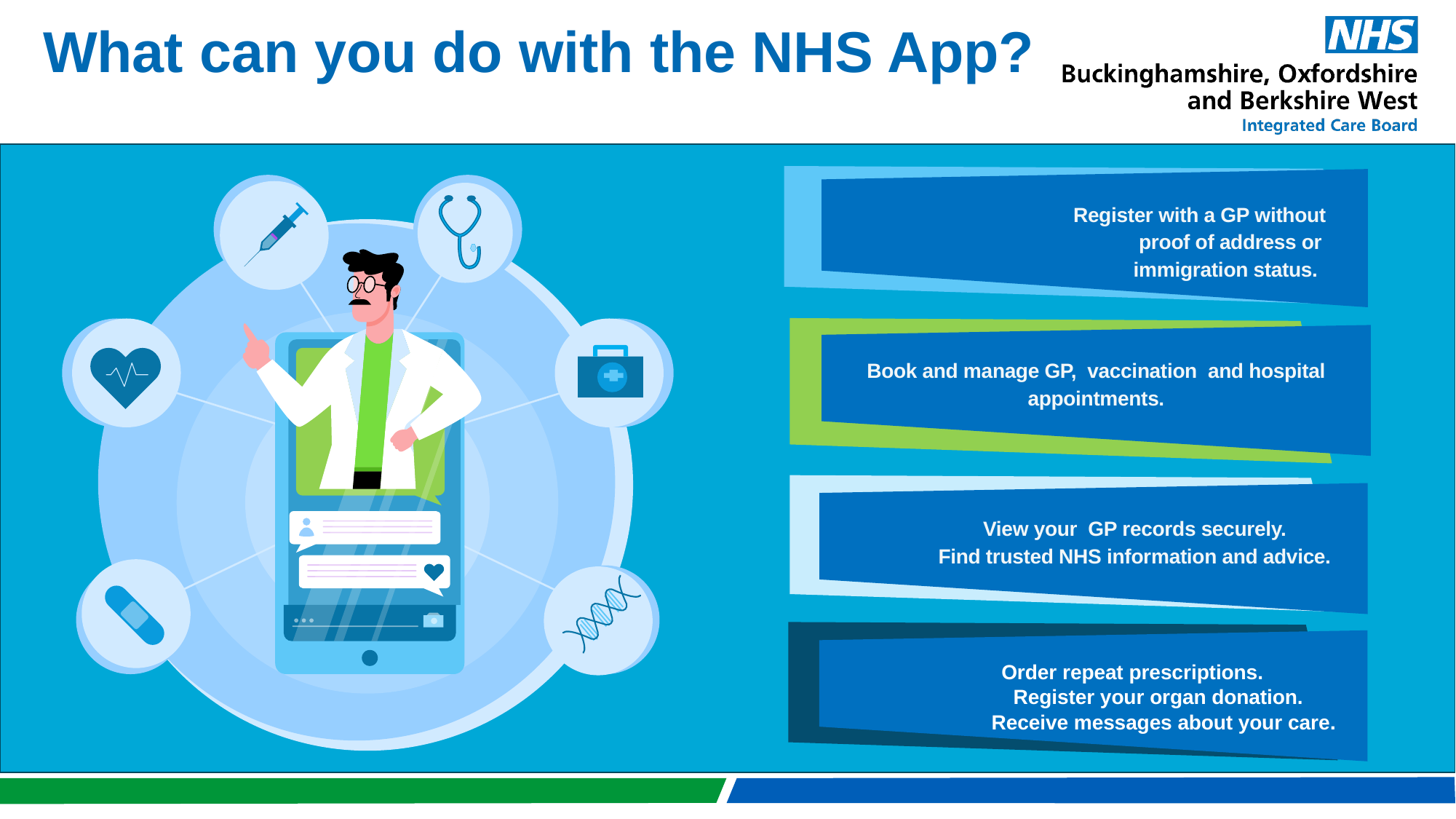

# What can you do with the NHS App?

                                             Register with a GP without
                                                         proof of address or
                                                        immigration status.

Book and manage GP,  vaccination  and hospital appointments.

               View your  GP records securely.
               Find trusted NHS information and advice.

             Order repeat prescriptions.
                       Register your organ donation.
                          Receive messages about your care.